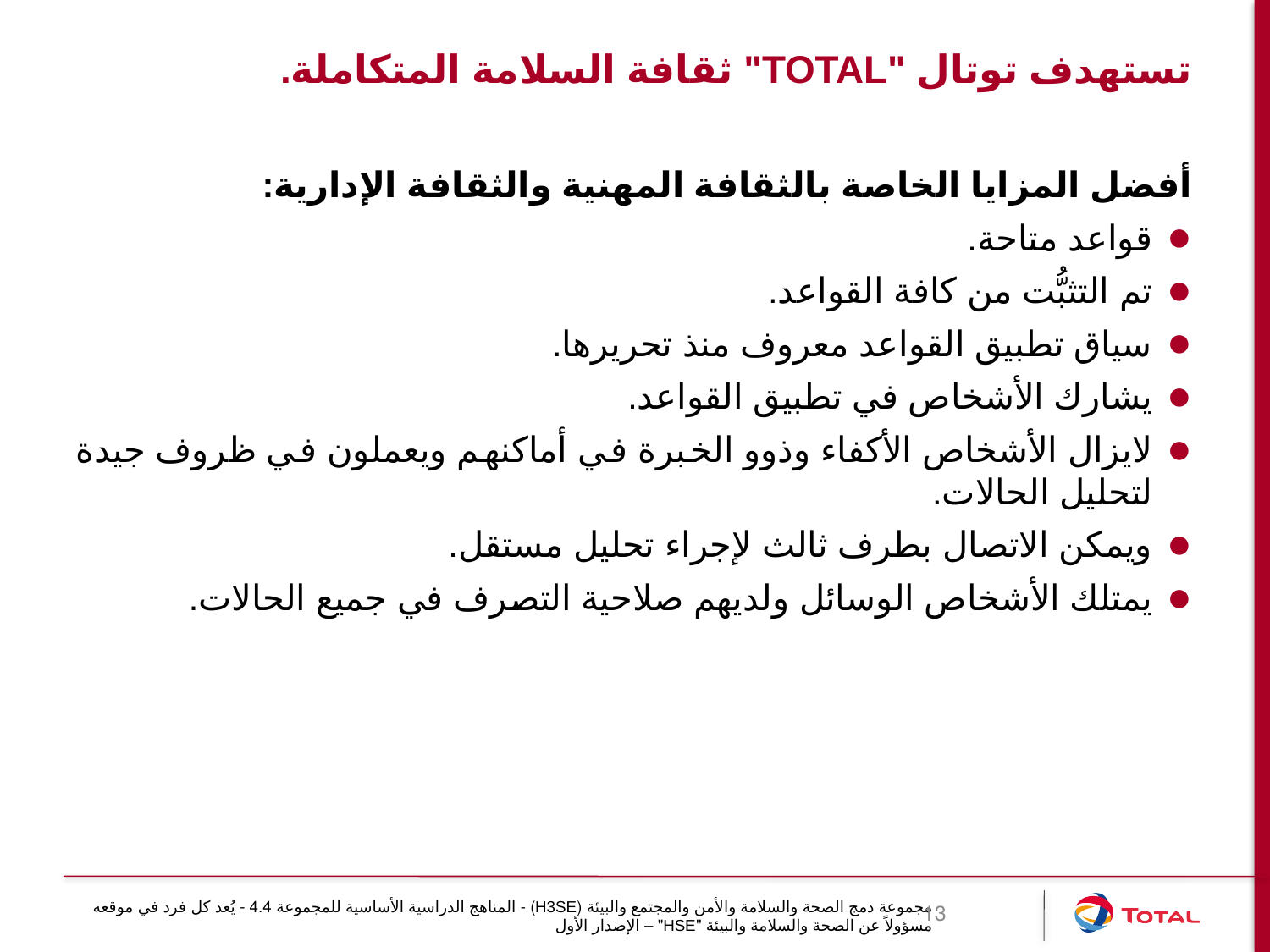

# تستهدف توتال "Total" ثقافة السلامة المتكاملة.
أفضل المزايا الخاصة بالثقافة المهنية والثقافة الإدارية:
قواعد متاحة.
تم التثبُّت من كافة القواعد.
سياق تطبيق القواعد معروف منذ تحريرها.
يشارك الأشخاص في تطبيق القواعد.
لايزال الأشخاص الأكفاء وذوو الخبرة في أماكنهم ويعملون في ظروف جيدة لتحليل الحالات.
ويمكن الاتصال بطرف ثالث لإجراء تحليل مستقل.
يمتلك الأشخاص الوسائل ولديهم صلاحية التصرف في جميع الحالات.
مجموعة دمج الصحة والسلامة والأمن والمجتمع والبيئة (H3SE) - المناهج الدراسية الأساسية للمجموعة 4.4 - يُعد كل فرد في موقعه مسؤولاً عن الصحة والسلامة والبيئة "HSE" – الإصدار الأول
13